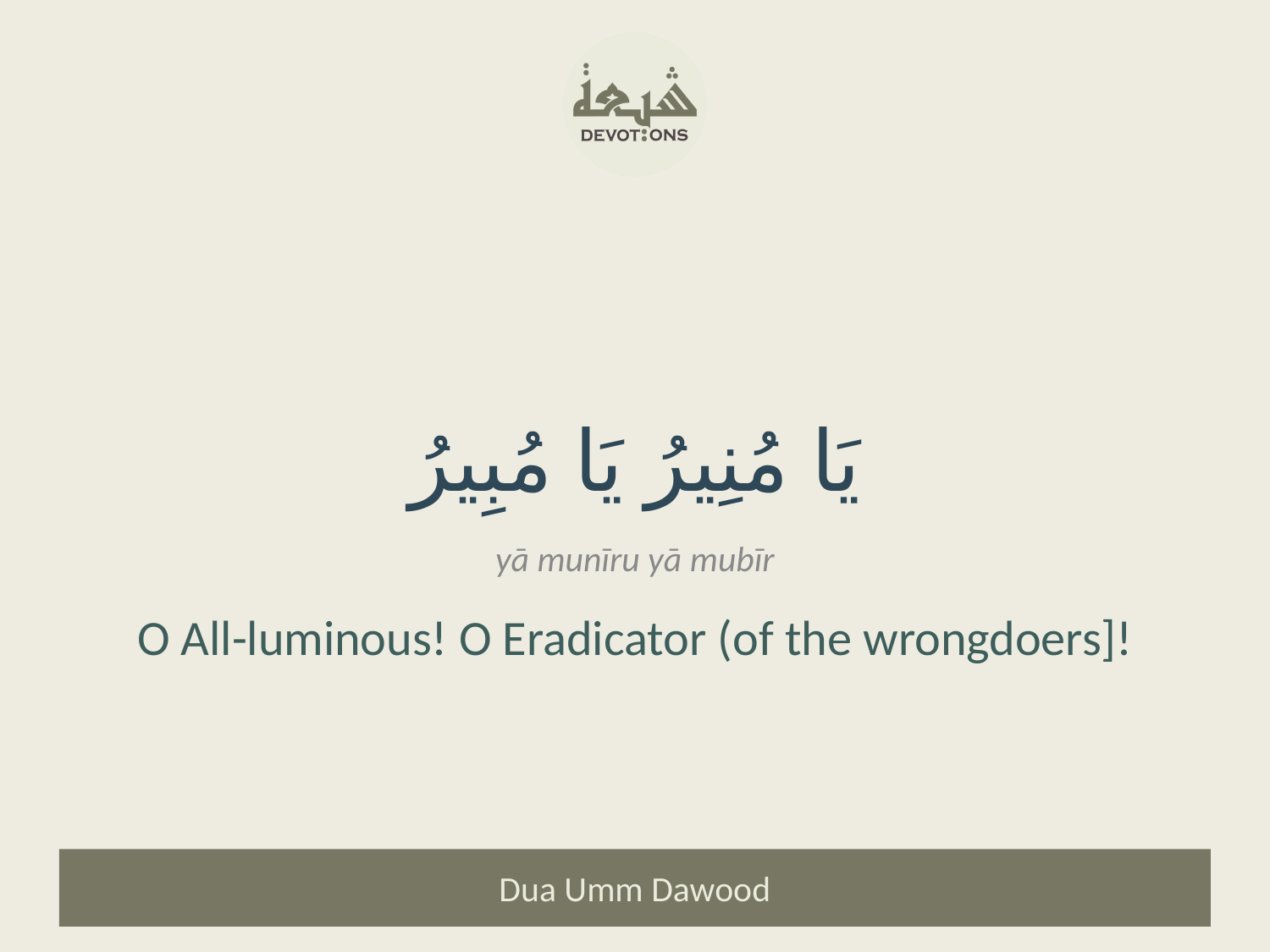

يَا مُنِيرُ يَا مُبِيرُ
yā munīru yā mubīr
O All-luminous! O Eradicator (of the wrongdoers]!
Dua Umm Dawood